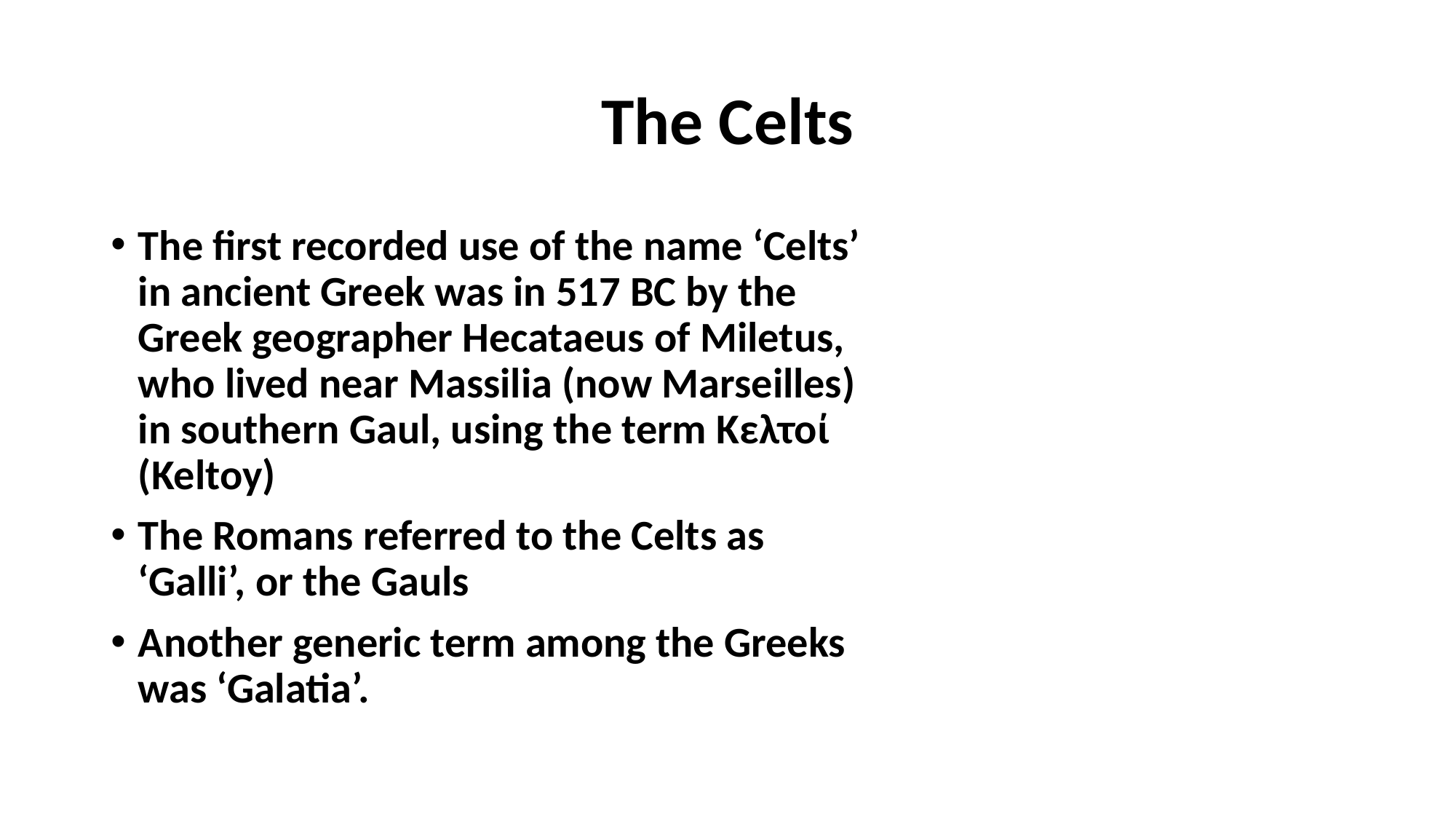

# The Celts
The first recorded use of the name ‘Celts’ in ancient Greek was in 517 BC by the Greek geographer Hecataeus of Miletus, who lived near Massilia (now Marseilles) in southern Gaul, using the term Κελτοί (Keltoy)
The Romans referred to the Celts as ‘Galli’, or the Gauls
Another generic term among the Greeks was ‘Galatia’.